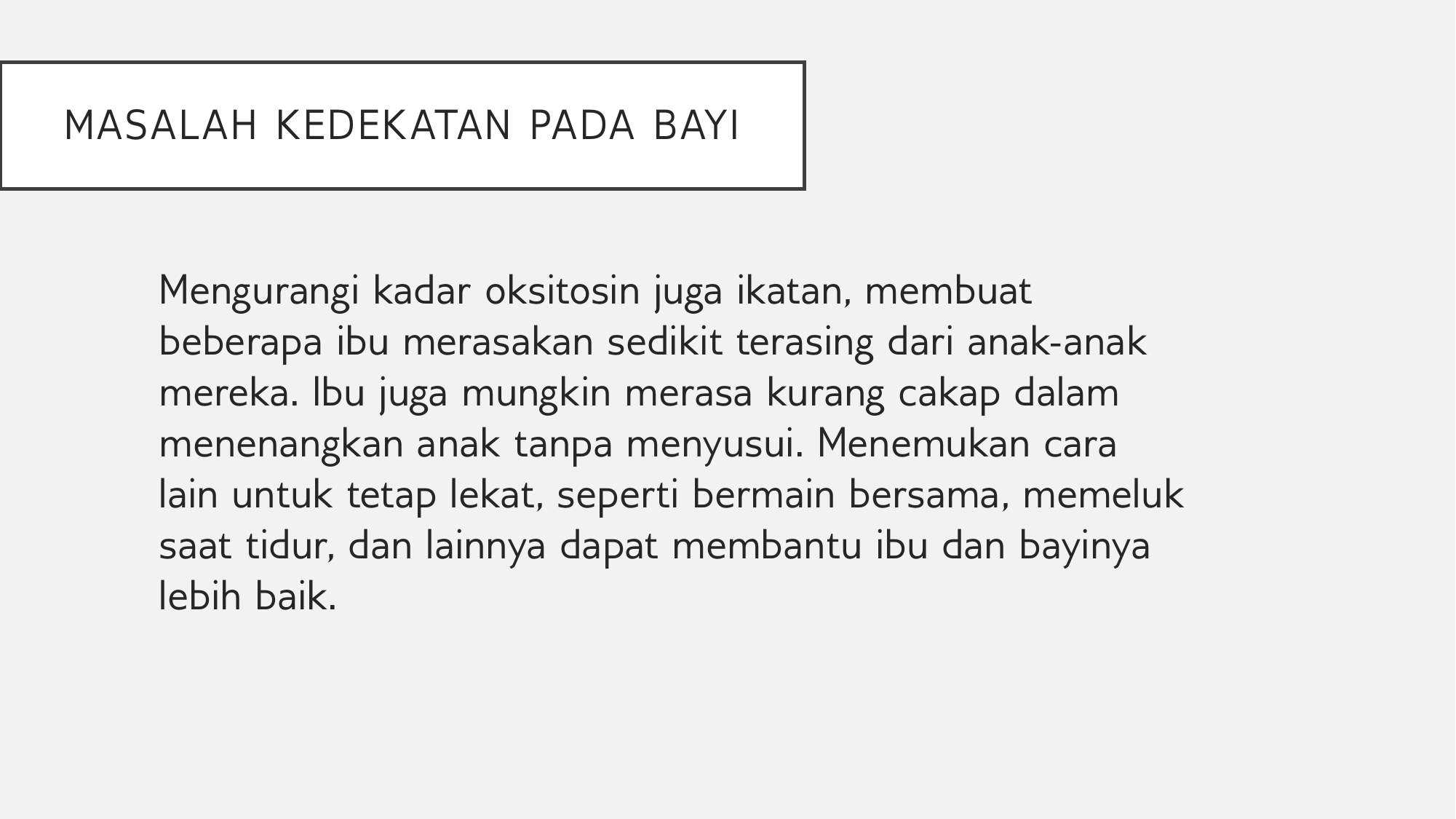

# Masalah kedekatan pada bayi
Mengurangi kadar oksitosin juga ikatan, membuat beberapa ibu merasakan sedikit terasing dari anak-anak mereka. Ibu juga mungkin merasa kurang cakap dalam menenangkan anak tanpa menyusui. Menemukan cara lain untuk tetap lekat, seperti bermain bersama, memeluk saat tidur, dan lainnya dapat membantu ibu dan bayinya lebih baik.